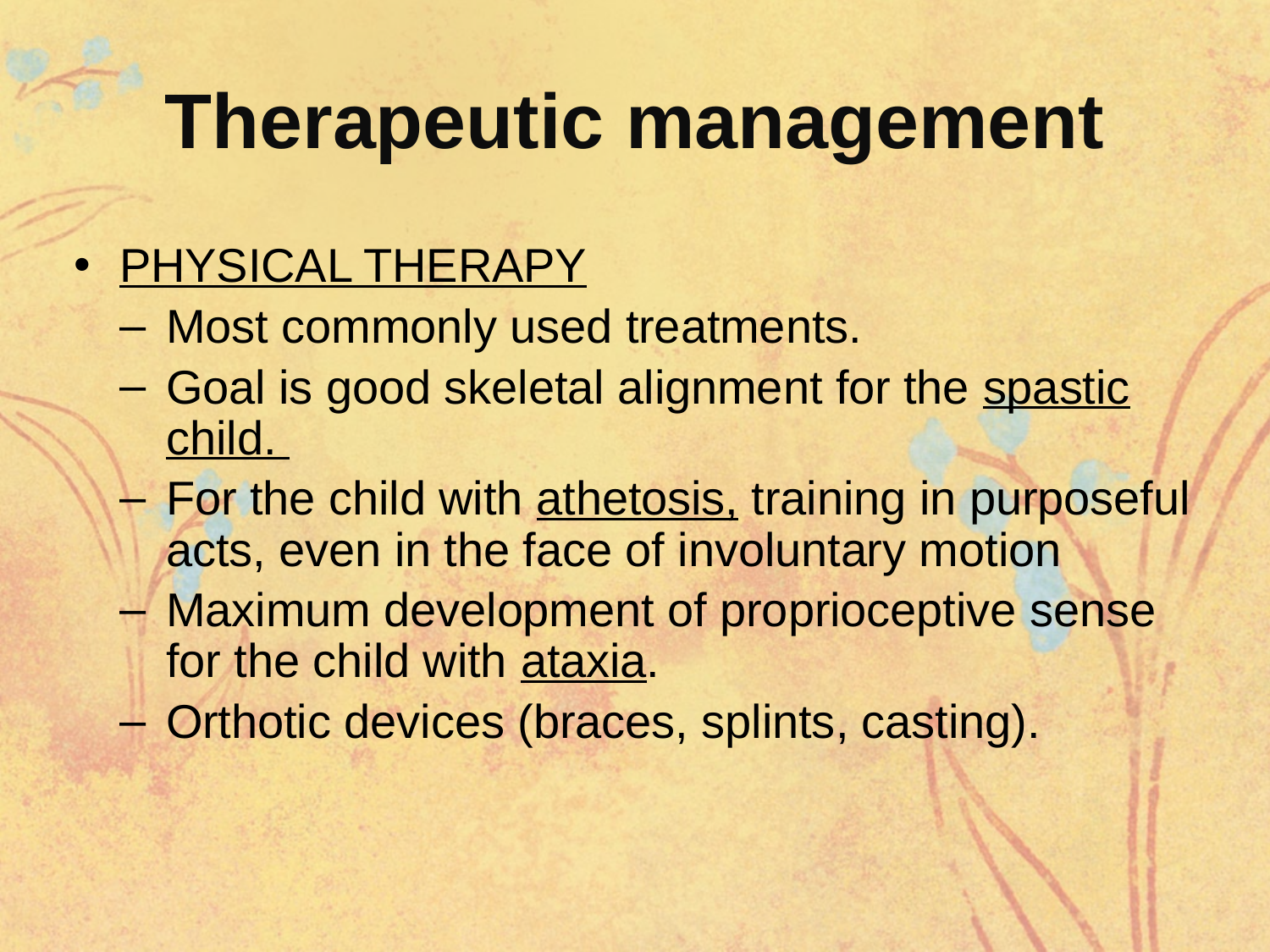

# Therapeutic management

PHYSICAL THERAPY
Most commonly used treatments.
Goal is good skeletal alignment for the spastic child.
For the child with athetosis, training in purposeful acts, even in the face of involuntary motion
Maximum development of proprioceptive sense for the child with ataxia.
Orthotic devices (braces, splints, casting).
Neurology Chapter of IAP